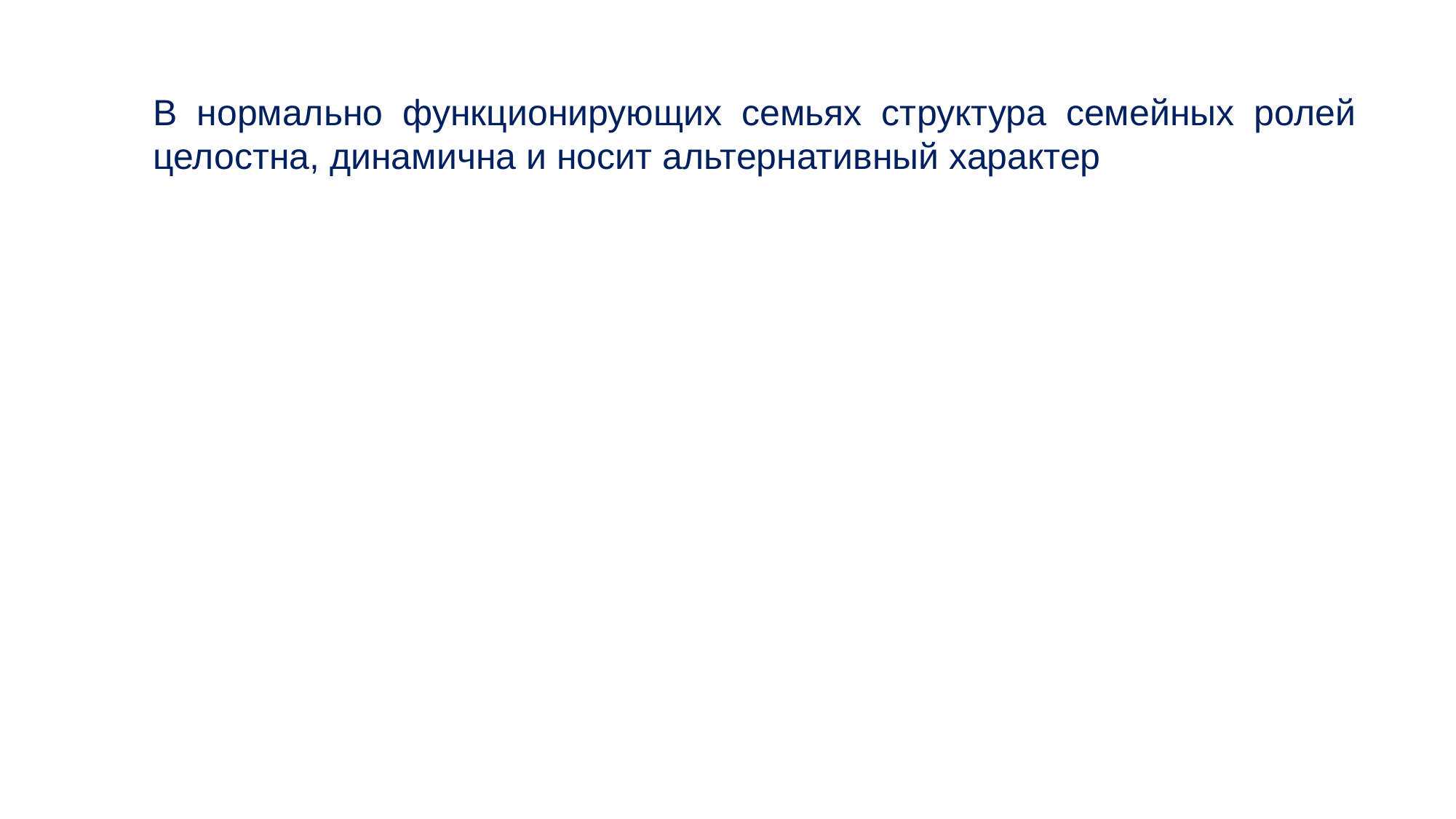

В нормально функционирующих семьях структура семейных ролей целостна, динамична и носит альтернативный характер